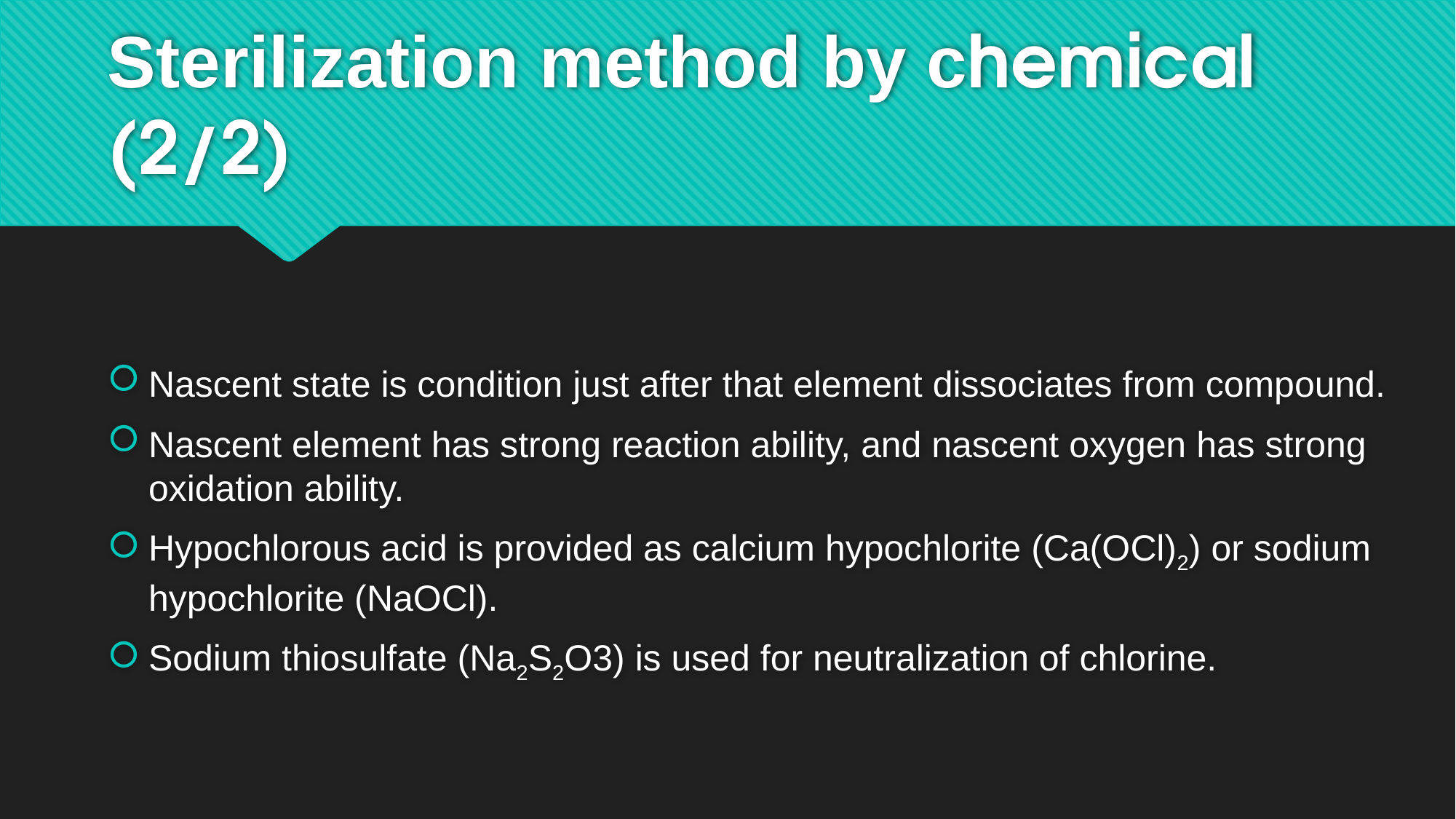

# Sterilization method by chemical (2/2)
Nascent state is condition just after that element dissociates from compound.
Nascent element has strong reaction ability, and nascent oxygen has strong oxidation ability.
Hypochlorous acid is provided as calcium hypochlorite (Ca(OCl)2) or sodium hypochlorite (NaOCl).
Sodium thiosulfate (Na2S2O3) is used for neutralization of chlorine.